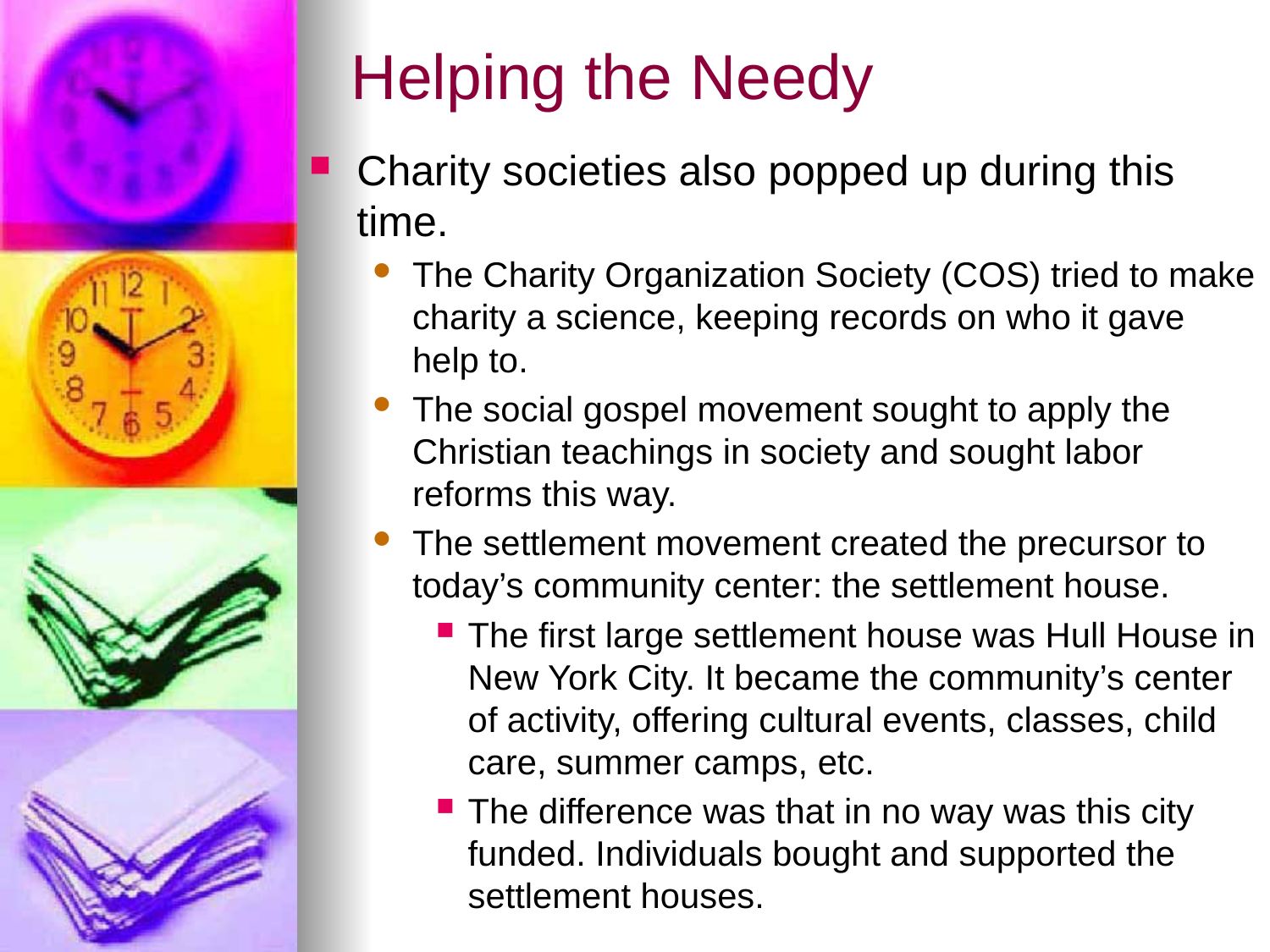

# Helping the Needy
Charity societies also popped up during this time.
The Charity Organization Society (COS) tried to make charity a science, keeping records on who it gave help to.
The social gospel movement sought to apply the Christian teachings in society and sought labor reforms this way.
The settlement movement created the precursor to today’s community center: the settlement house.
The first large settlement house was Hull House in New York City. It became the community’s center of activity, offering cultural events, classes, child care, summer camps, etc.
The difference was that in no way was this city funded. Individuals bought and supported the settlement houses.